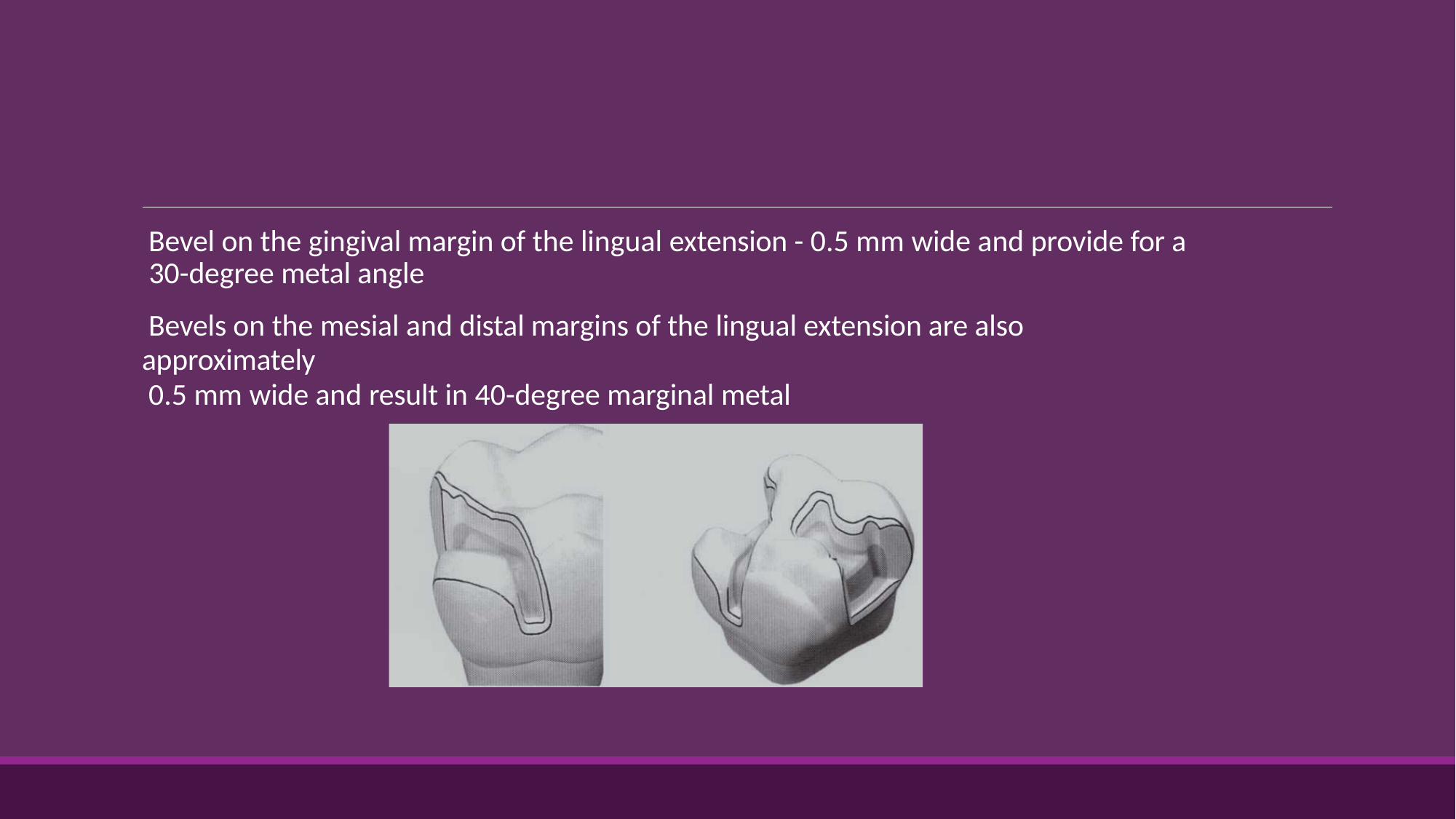

Bevel on the gingival margin of the lingual extension - 0.5 mm wide and provide for a  30-degree metal angle
Bevels on the mesial and distal margins of the lingual extension are also approximately
0.5 mm wide and result in 40-degree marginal metal